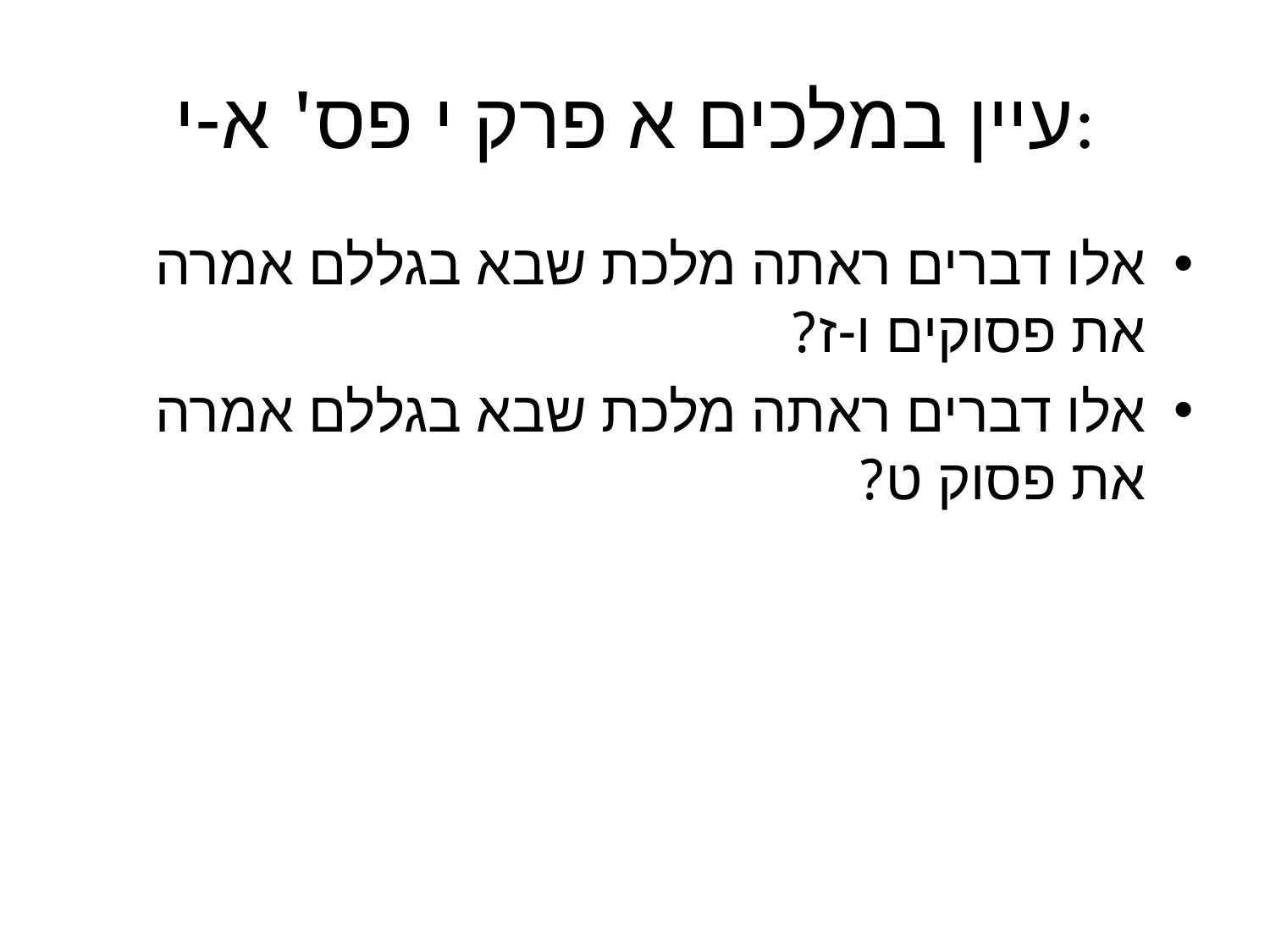

# עיין במלכים א פרק י פס' א-י:
אלו דברים ראתה מלכת שבא בגללם אמרה את פסוקים ו-ז?
אלו דברים ראתה מלכת שבא בגללם אמרה את פסוק ט?